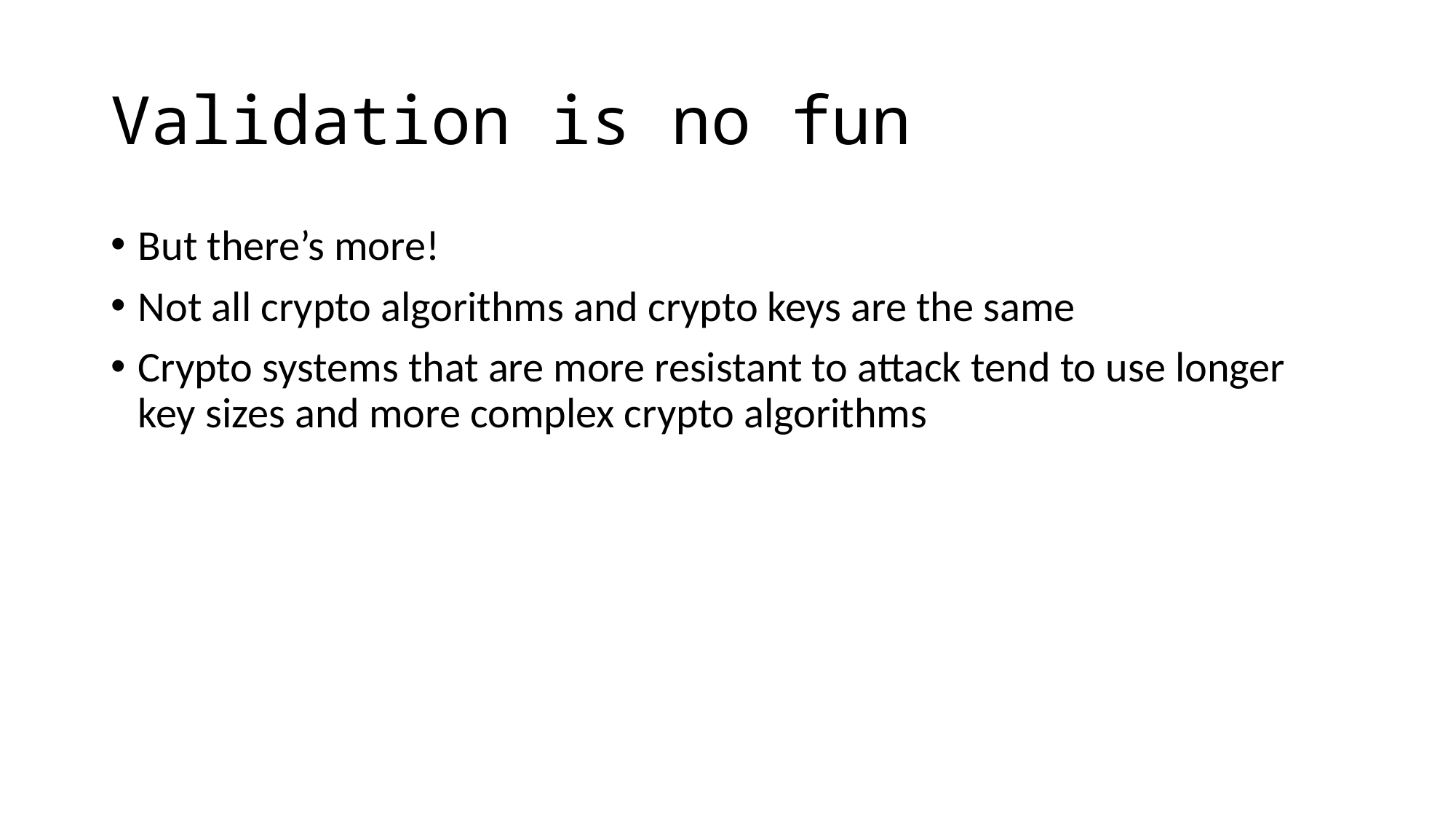

# Validation is no fun
But there’s more!
Not all crypto algorithms and crypto keys are the same
Crypto systems that are more resistant to attack tend to use longer key sizes and more complex crypto algorithms